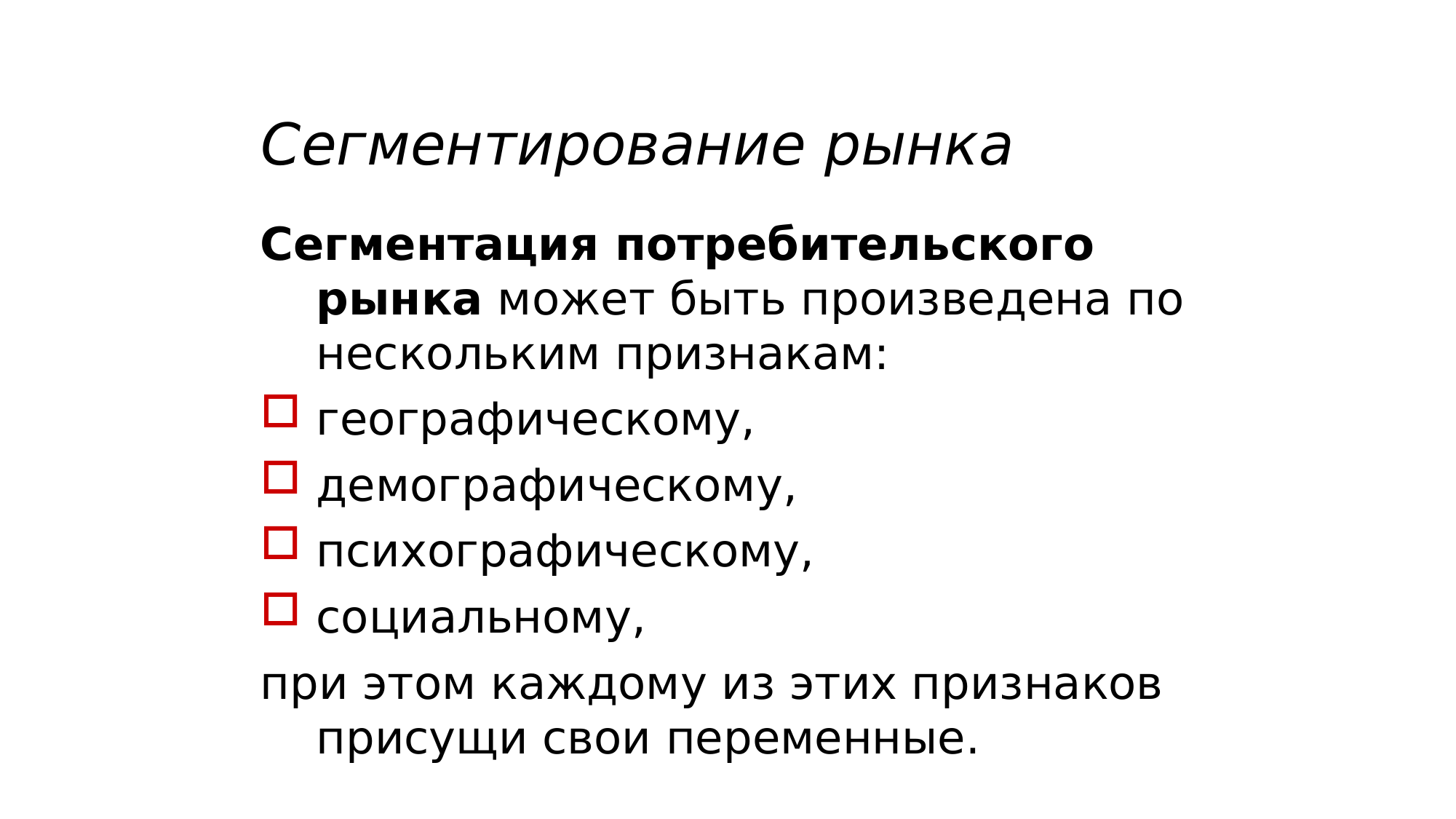

Сегментирование рынка
Сегментация потребительского рынка может быть произведена по нескольким признакам:
географическому,
демографическому,
психографическому,
социальному,
при этом каждому из этих признаков присущи свои переменные.